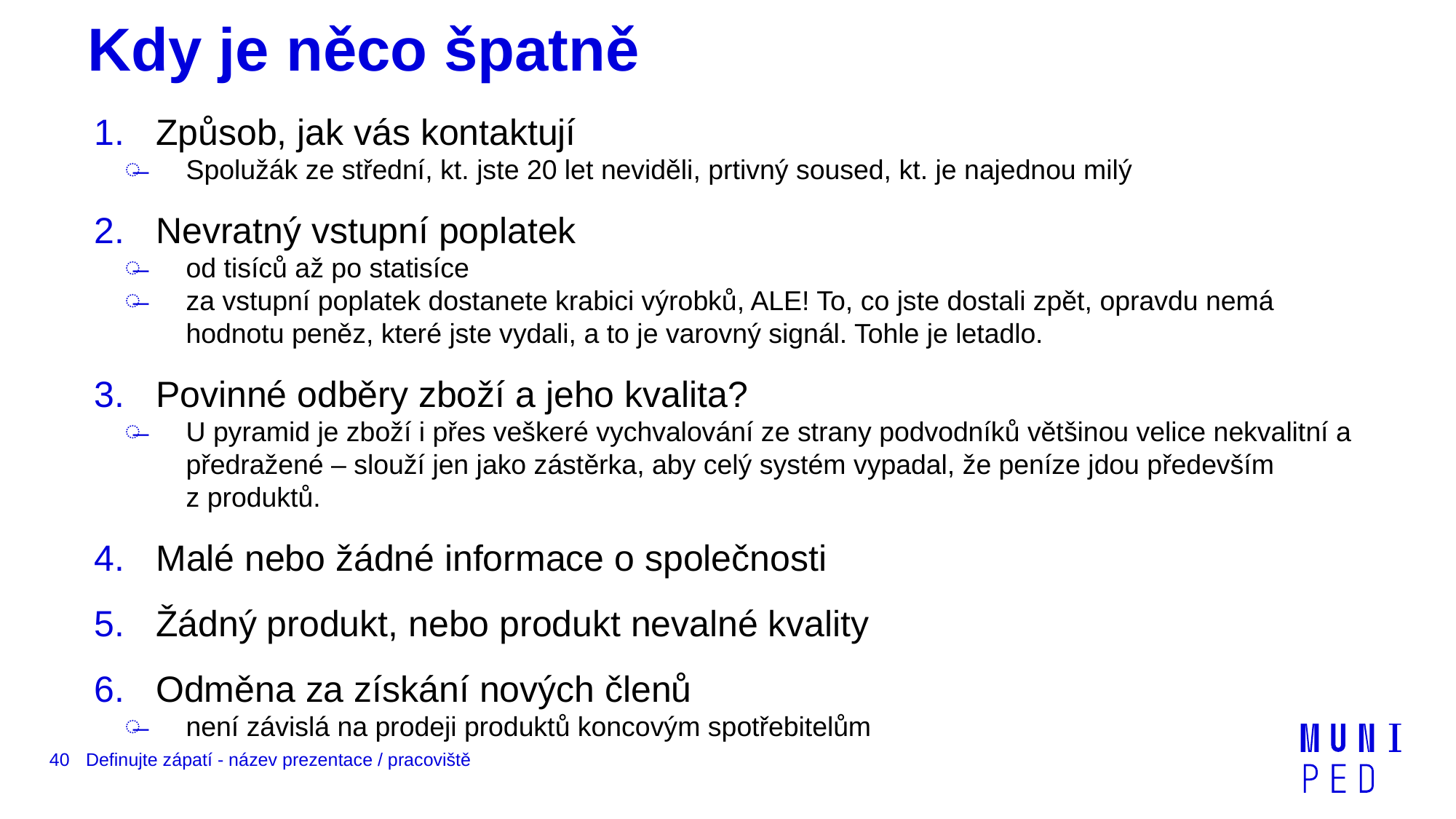

# Kdy je něco špatně
Způsob, jak vás kontaktují
Spolužák ze střední, kt. jste 20 let neviděli, prtivný soused, kt. je najednou milý
Nevratný vstupní poplatek
od tisíců až po statisíce
za vstupní poplatek dostanete krabici výrobků, ALE! To, co jste dostali zpět, opravdu nemá hodnotu peněz, které jste vydali, a to je varovný signál. Tohle je letadlo.
Povinné odběry zboží a jeho kvalita?
U pyramid je zboží i přes veškeré vychvalování ze strany podvodníků většinou velice nekvalitní a předražené – slouží jen jako zástěrka, aby celý systém vypadal, že peníze jdou především z produktů.
Malé nebo žádné informace o společnosti
Žádný produkt, nebo produkt nevalné kvality
Odměna za získání nových členů
není závislá na prodeji produktů koncovým spotřebitelům
40
Definujte zápatí - název prezentace / pracoviště